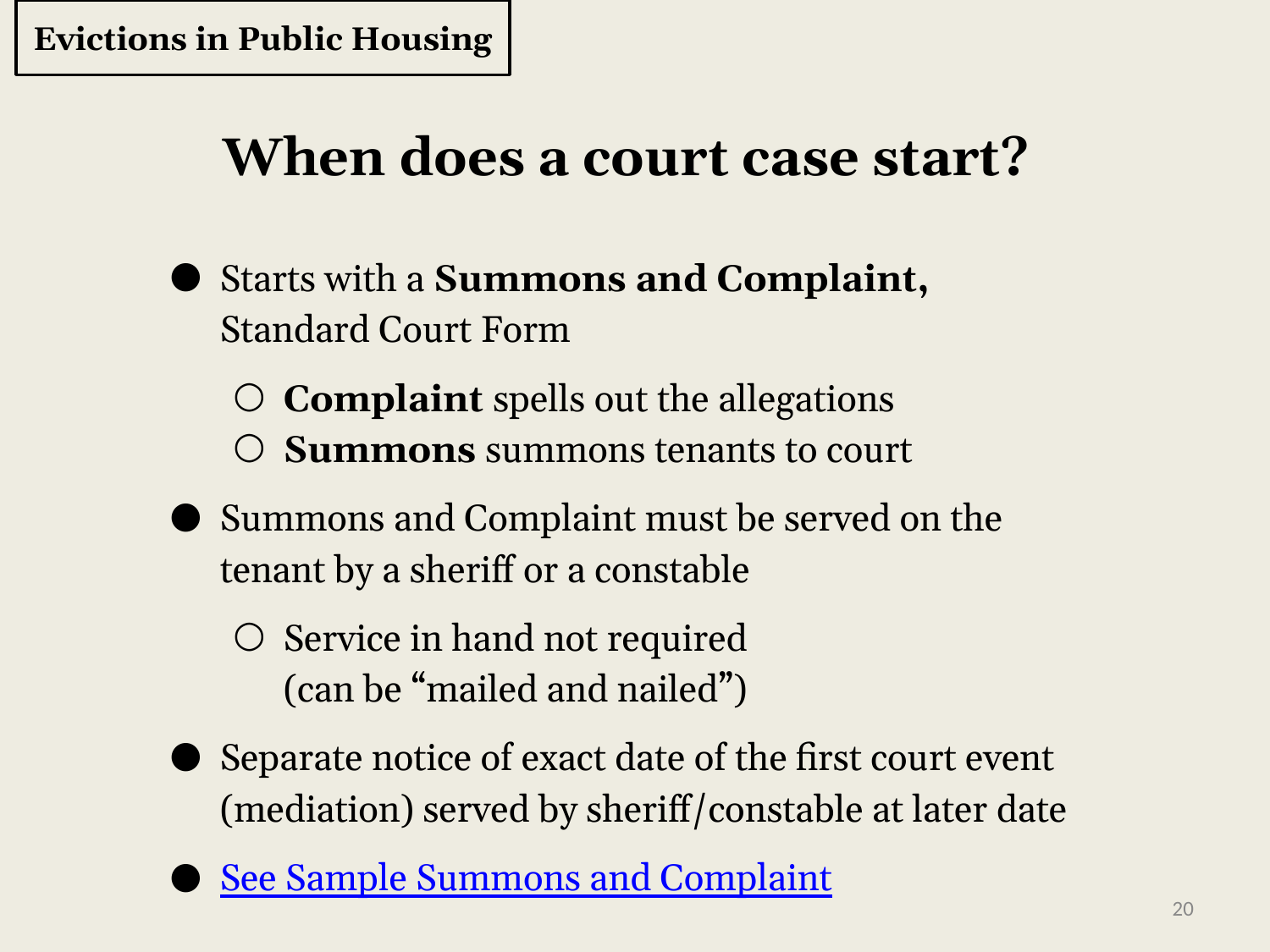

# Evictions in Public Housing
When does a court case start?
Starts with a Summons and Complaint,
Standard Court Form
Complaint spells out the allegations
Summons summons tenants to court
Summons and Complaint must be served on the tenant by a sheriff or a constable
Service in hand not required
(can be “mailed and nailed”)
Separate notice of exact date of the first court event (mediation) served by sheriff/constable at later date
See Sample Summons and Complaint

20